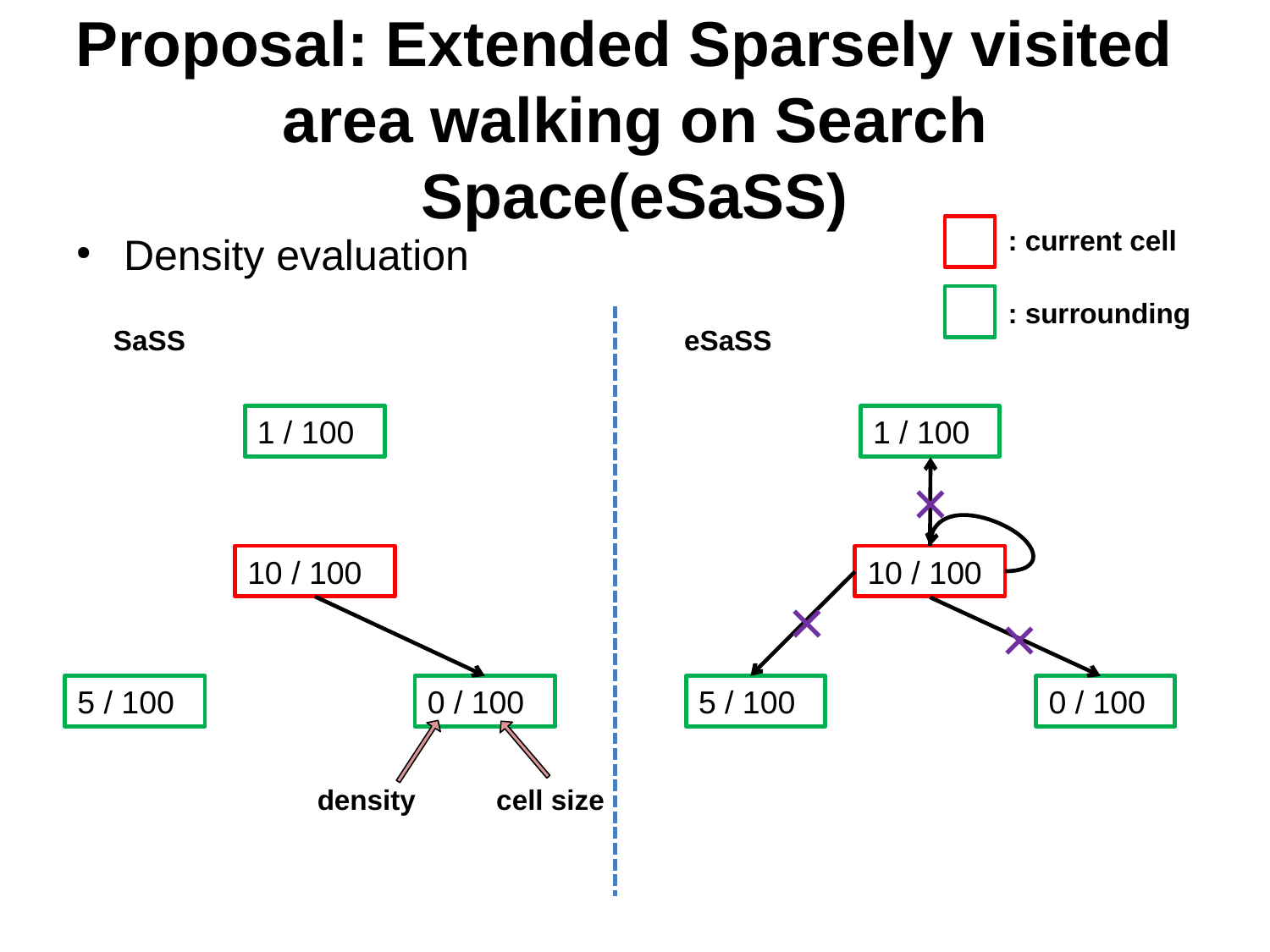

Proposal: Extended Sparsely visited
area walking on Search Space(eSaSS)

: current cell
Density evaluation

: surrounding
SaSS
eSaSS
1 / 100
1 / 100
×
10 / 100
10 / 100
×
×
5 / 100
0 / 100
5 / 100
0 / 100

density
cell size